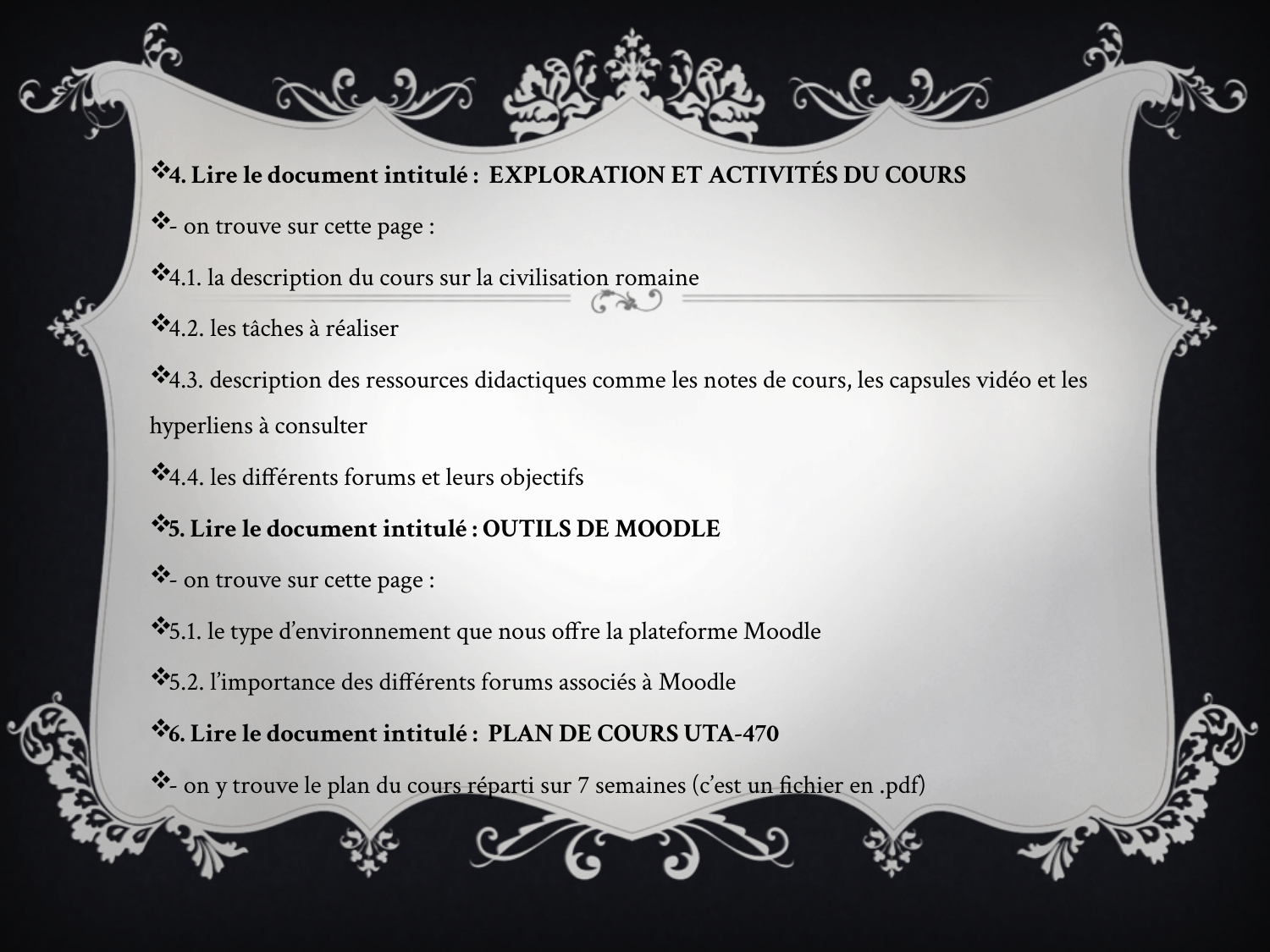

4. Lire le document intitulé :  EXPLORATION ET ACTIVITÉS DU COURS
- on trouve sur cette page :
4.1. la description du cours sur la civilisation romaine
4.2. les tâches à réaliser
4.3. description des ressources didactiques comme les notes de cours, les capsules vidéo et les hyperliens à consulter
4.4. les différents forums et leurs objectifs
5. Lire le document intitulé : OUTILS DE MOODLE
- on trouve sur cette page :
5.1. le type d’environnement que nous offre la plateforme Moodle
5.2. l’importance des différents forums associés à Moodle
6. Lire le document intitulé :  PLAN DE COURS UTA-470
- on y trouve le plan du cours réparti sur 7 semaines (c’est un fichier en .pdf)